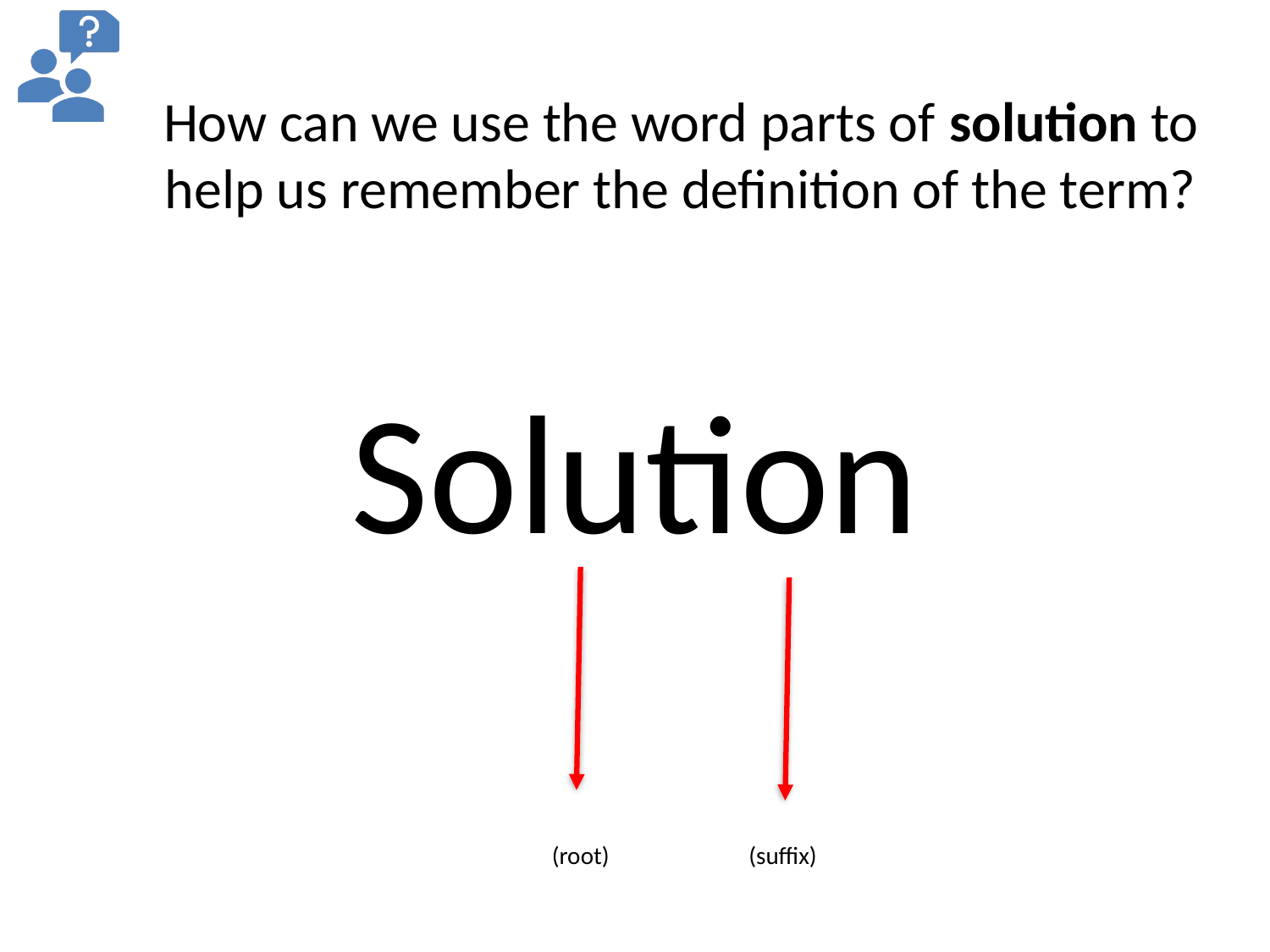

# How can we use the word parts of solution to help us remember the definition of the term?
Solution
(root)
(suffix)